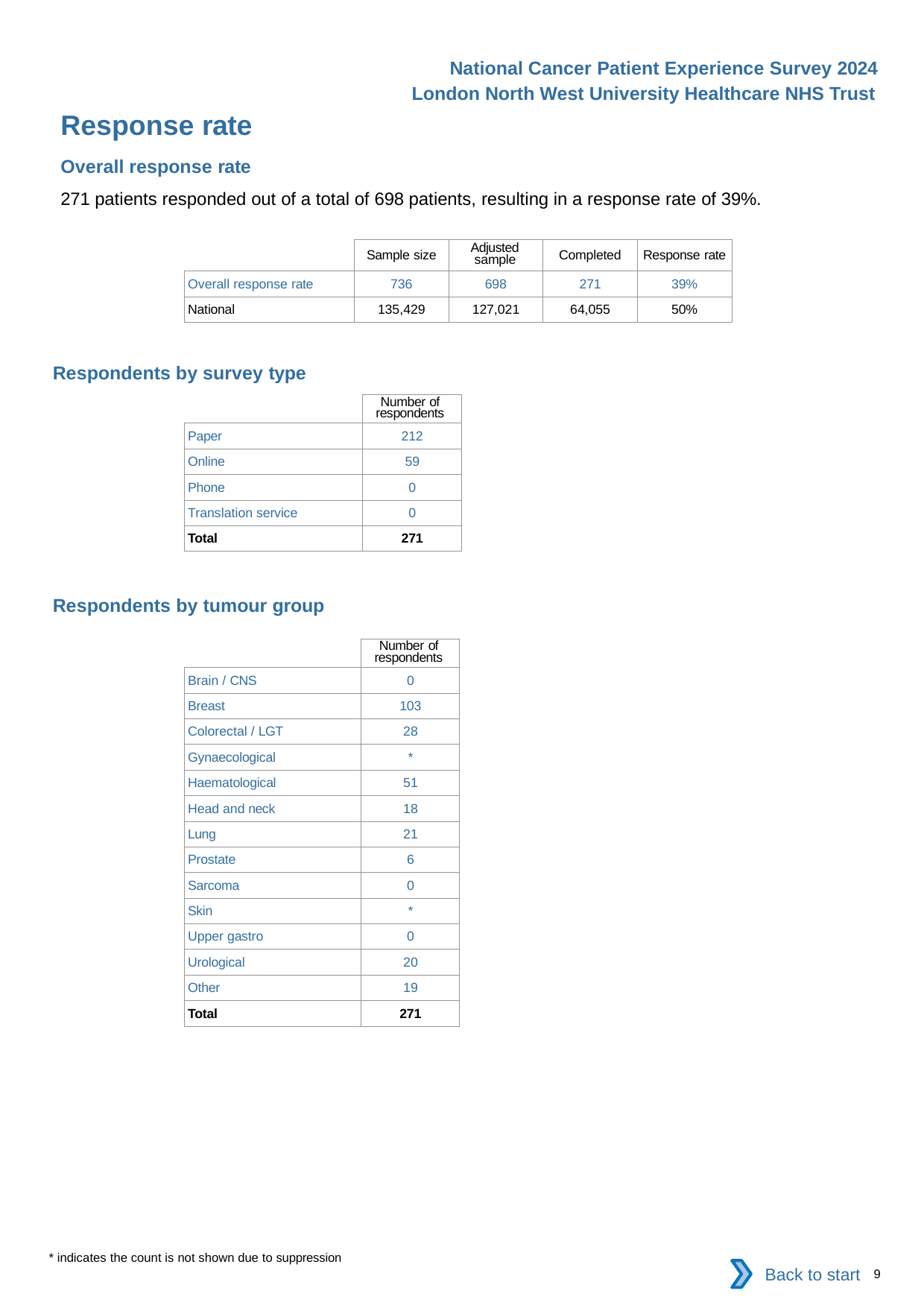

National Cancer Patient Experience Survey 2024
London North West University Healthcare NHS Trust
Response rate
Overall response rate
271 patients responded out of a total of 698 patients, resulting in a response rate of 39%.
|  | Sample size | Adjusted sample | Completed | Response rate |
| --- | --- | --- | --- | --- |
| Overall response rate | 736 | 698 | 271 | 39% |
| National | 135,429 | 127,021 | 64,055 | 50% |
Respondents by survey type
|  | Number of respondents |
| --- | --- |
| Paper | 212 |
| Online | 59 |
| Phone | 0 |
| Translation service | 0 |
| Total | 271 |
Respondents by tumour group
|  | Number of respondents |
| --- | --- |
| Brain / CNS | 0 |
| Breast | 103 |
| Colorectal / LGT | 28 |
| Gynaecological | \* |
| Haematological | 51 |
| Head and neck | 18 |
| Lung | 21 |
| Prostate | 6 |
| Sarcoma | 0 |
| Skin | \* |
| Upper gastro | 0 |
| Urological | 20 |
| Other | 19 |
| Total | 271 |
* indicates the count is not shown due to suppression
Back to start

9